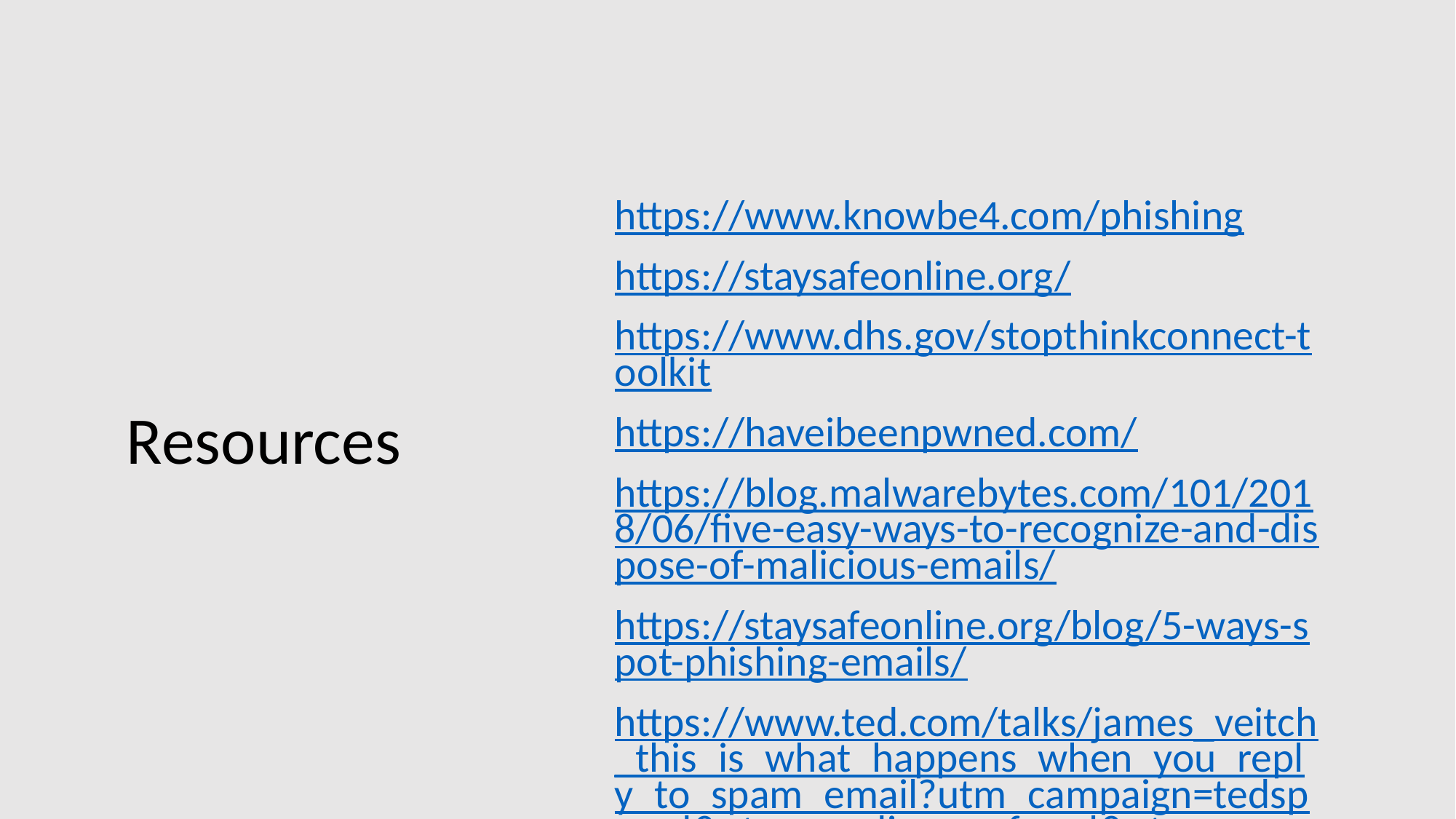

https://www.knowbe4.com/phishing
https://staysafeonline.org/
https://www.dhs.gov/stopthinkconnect-toolkit
https://haveibeenpwned.com/
https://blog.malwarebytes.com/101/2018/06/five-easy-ways-to-recognize-and-dispose-of-malicious-emails/
https://staysafeonline.org/blog/5-ways-spot-phishing-emails/
https://www.ted.com/talks/james_veitch_this_is_what_happens_when_you_reply_to_spam_email?utm_campaign=tedspread&utm_medium=referral&utm_source=tedcomshare
or search for: Ted Talk James Veitch spam email

# Resources